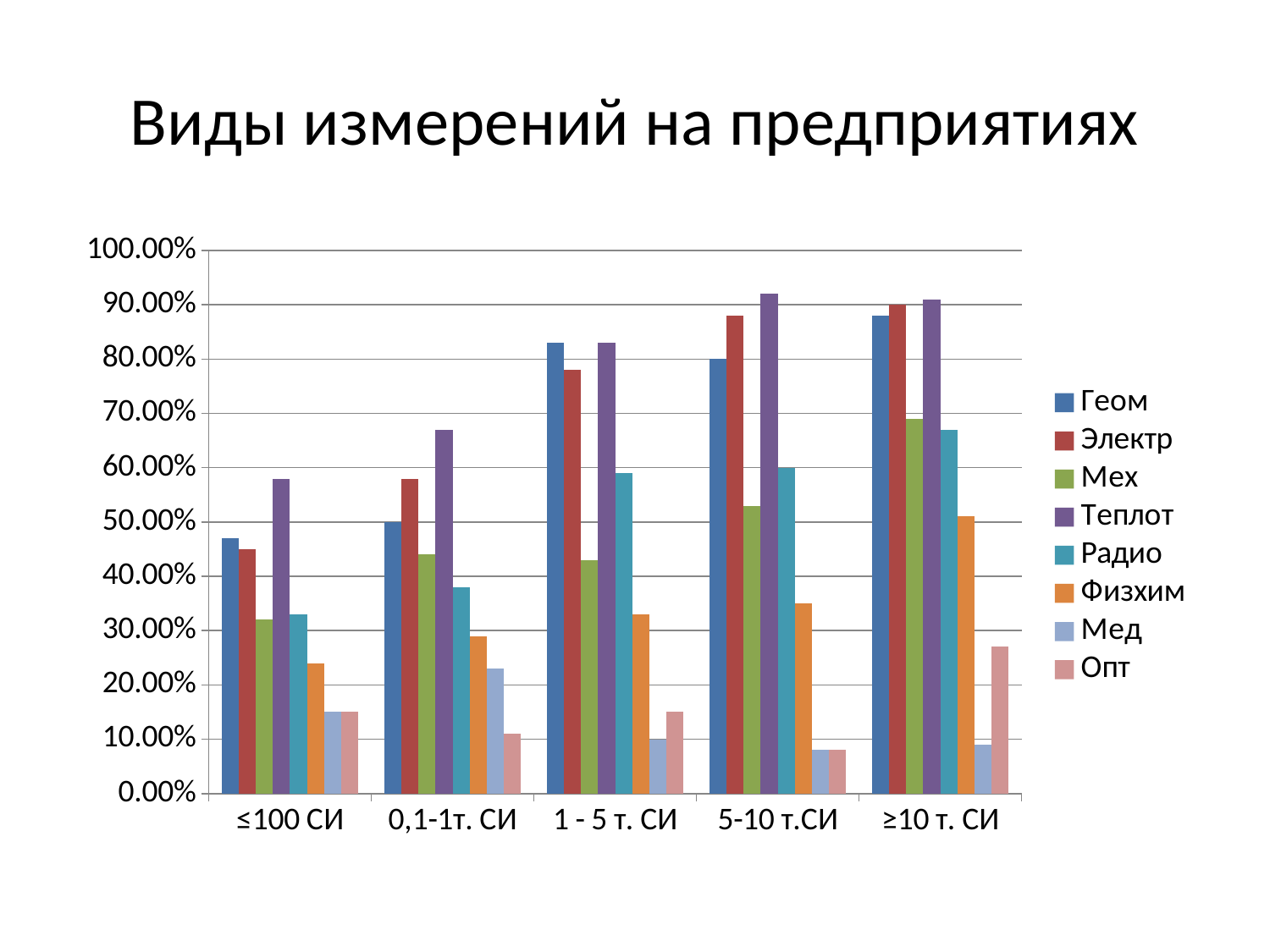

# Виды измерений на предприятиях

### Chart

| Category | Геом | Электр | Мех | Теплот | Радио | Физхим | Мед | Опт |
|---|---|---|---|---|---|---|---|---|
| ≤100 СИ | 0.47 | 0.45 | 0.32 | 0.58 | 0.33 | 0.24 | 0.15 | 0.15 |
| 0,1-1т. СИ | 0.5 | 0.58 | 0.44 | 0.67 | 0.38 | 0.29 | 0.23 | 0.11 |
| 1 - 5 т. СИ | 0.83 | 0.78 | 0.43 | 0.83 | 0.59 | 0.33 | 0.1 | 0.15 |
| 5-10 т.СИ | 0.8 | 0.88 | 0.53 | 0.92 | 0.6 | 0.35 | 0.08 | 0.08 |
| ≥10 т. СИ | 0.88 | 0.9 | 0.69 | 0.91 | 0.67 | 0.51 | 0.09 | 0.27 |